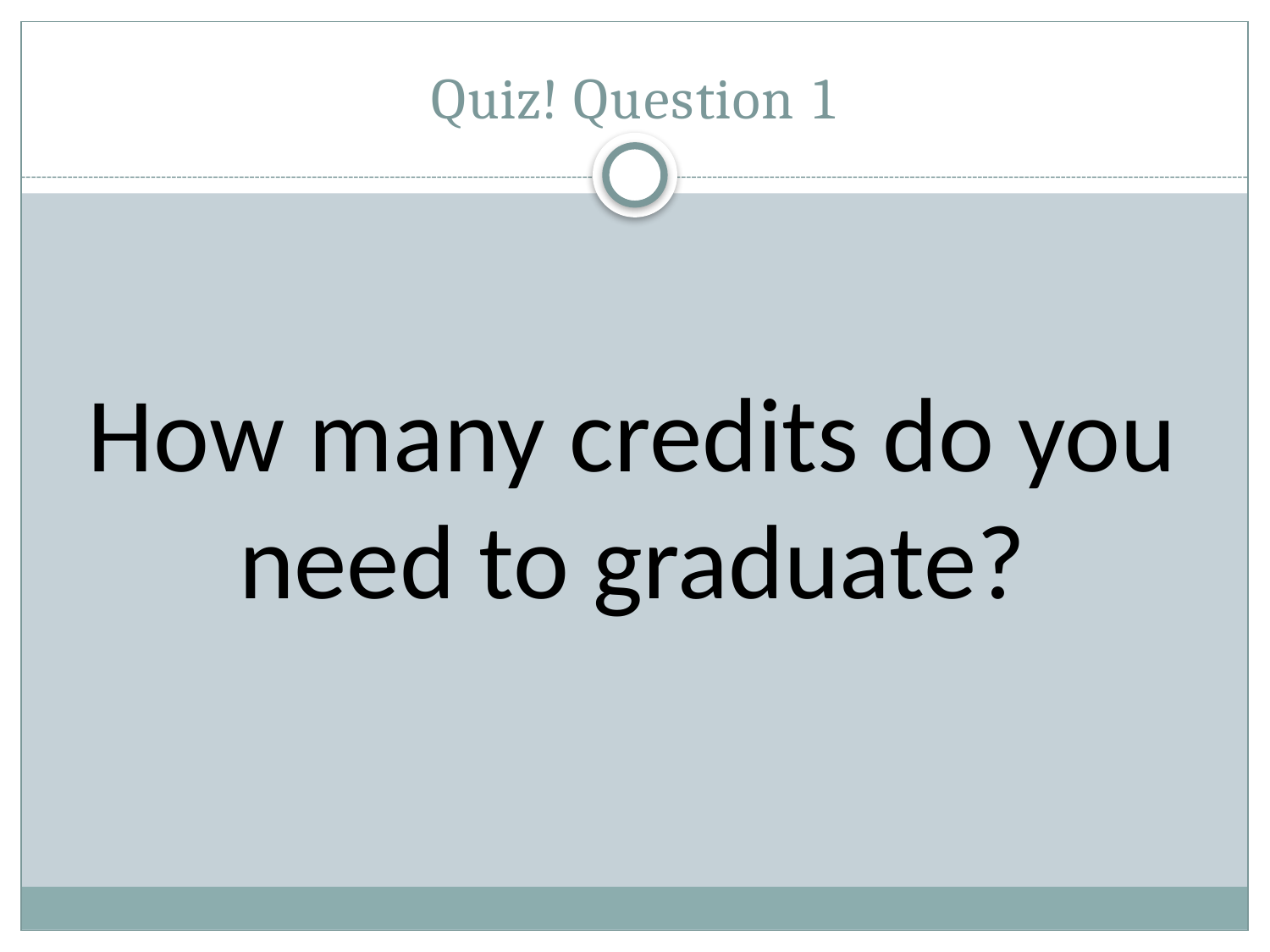

# Quiz! Question 1

How many credits do you need to graduate?